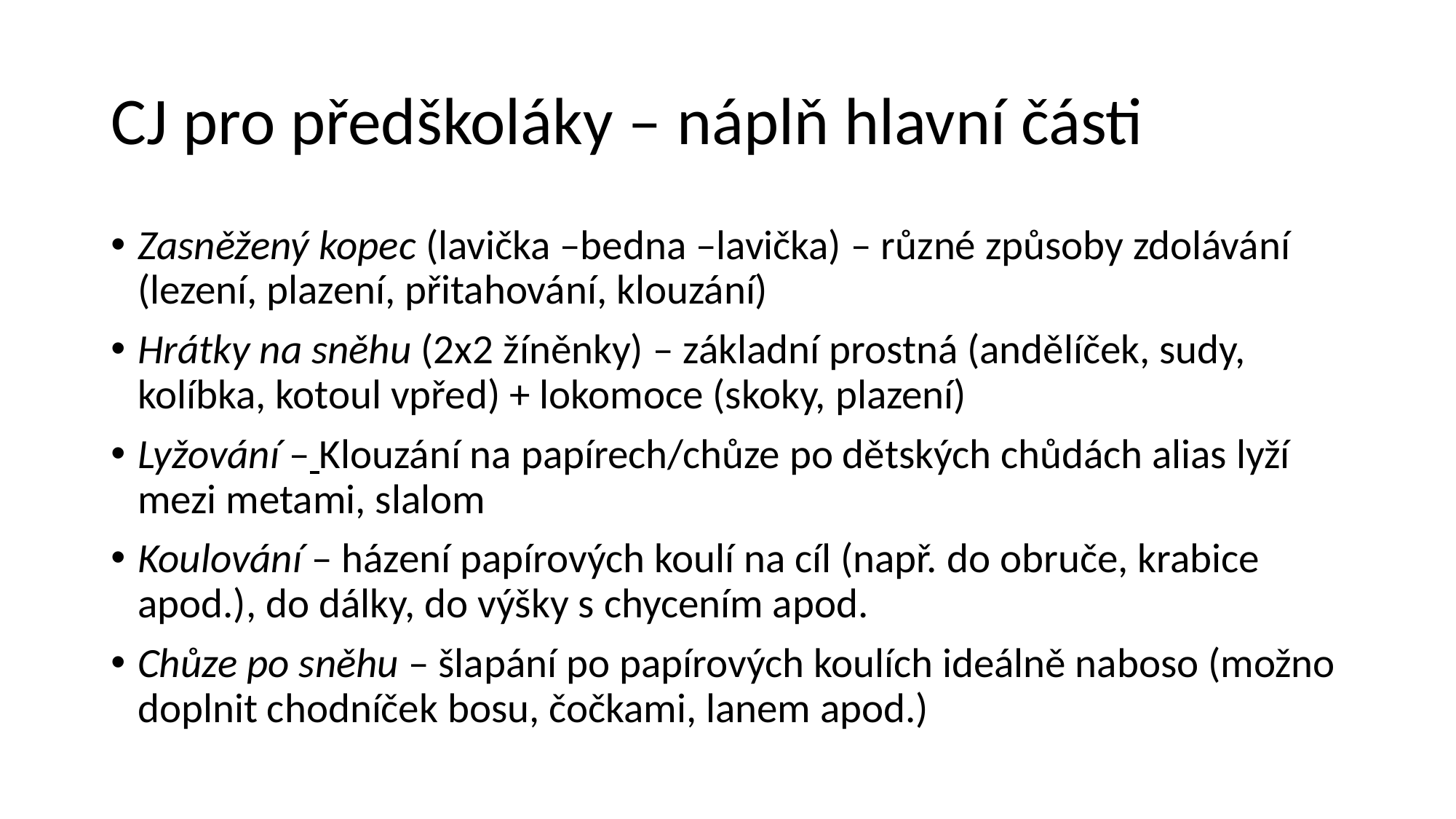

# CJ pro předškoláky – náplň hlavní části
Zasněžený kopec (lavička –bedna –lavička) – různé způsoby zdolávání (lezení, plazení, přitahování, klouzání)
Hrátky na sněhu (2x2 žíněnky) – základní prostná (andělíček, sudy, kolíbka, kotoul vpřed) + lokomoce (skoky, plazení)
Lyžování – Klouzání na papírech/chůze po dětských chůdách alias lyží mezi metami, slalom
Koulování – házení papírových koulí na cíl (např. do obruče, krabice apod.), do dálky, do výšky s chycením apod.
Chůze po sněhu – šlapání po papírových koulích ideálně naboso (možno doplnit chodníček bosu, čočkami, lanem apod.)